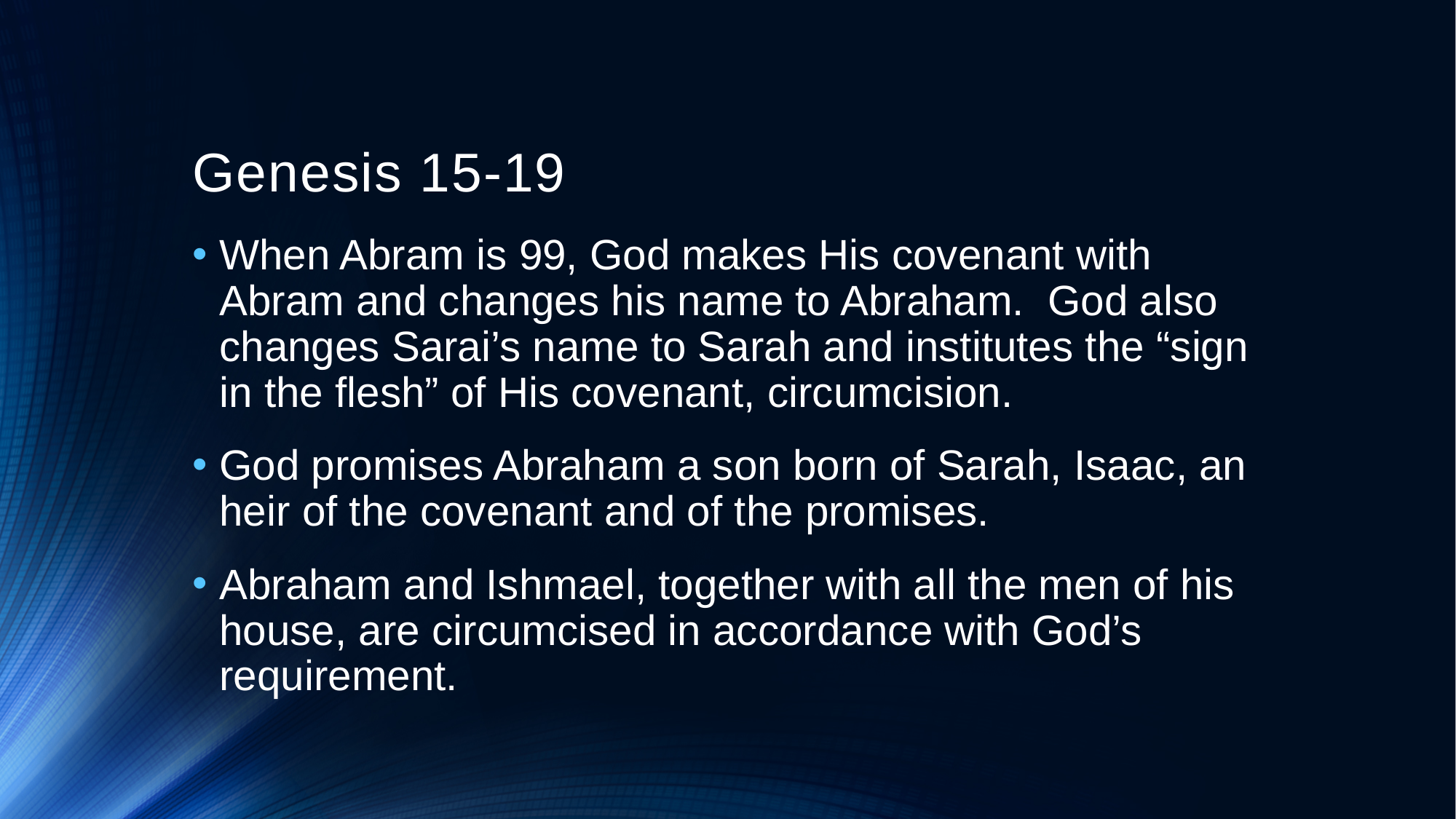

# Genesis 15-19
When Abram is 99, God makes His covenant with Abram and changes his name to Abraham.  God also changes Sarai’s name to Sarah and institutes the “sign in the flesh” of His covenant, circumcision.
God promises Abraham a son born of Sarah, Isaac, an heir of the covenant and of the promises.
Abraham and Ishmael, together with all the men of his house, are circumcised in accordance with God’s requirement.